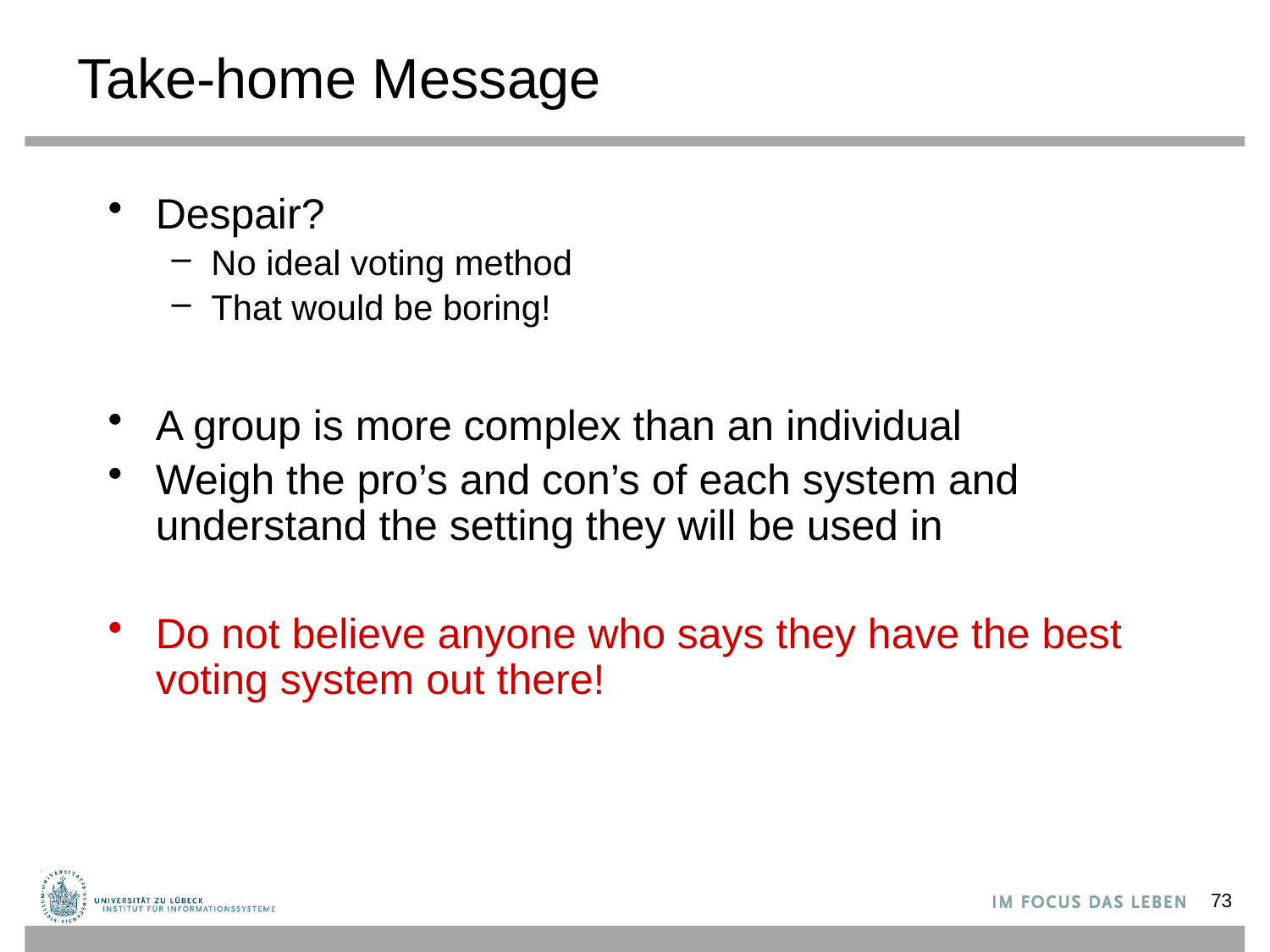

# Take-home Message
Despair?
No ideal voting method
That would be boring!

A group is more complex than an individual
Weigh the pro’s and con’s of each system and understand the setting they will be used in

Do not believe anyone who says they have the best voting system out there!

73